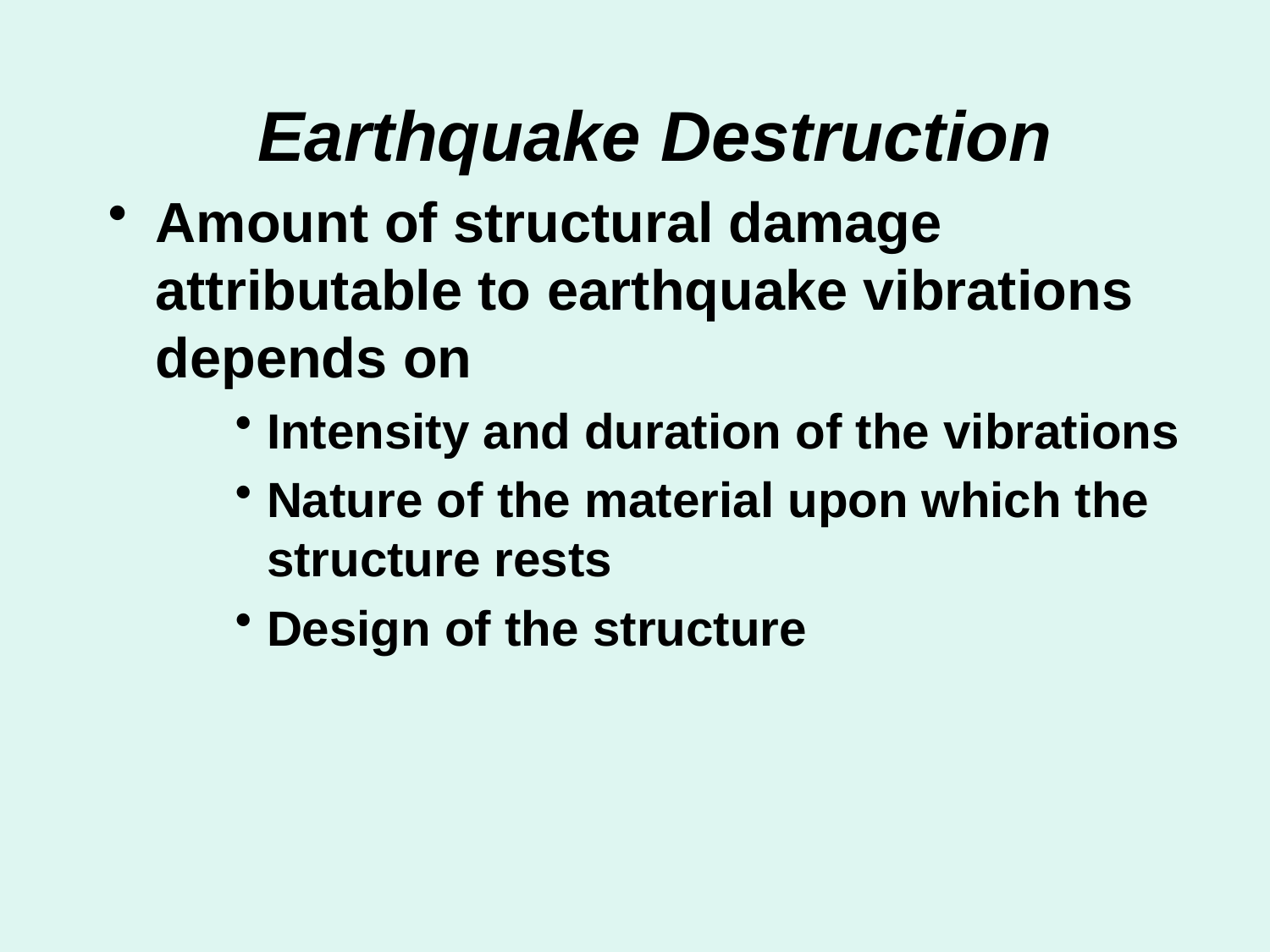

# Earthquake Destruction
Amount of structural damage attributable to earthquake vibrations depends on
Intensity and duration of the vibrations
Nature of the material upon which the structure rests
Design of the structure